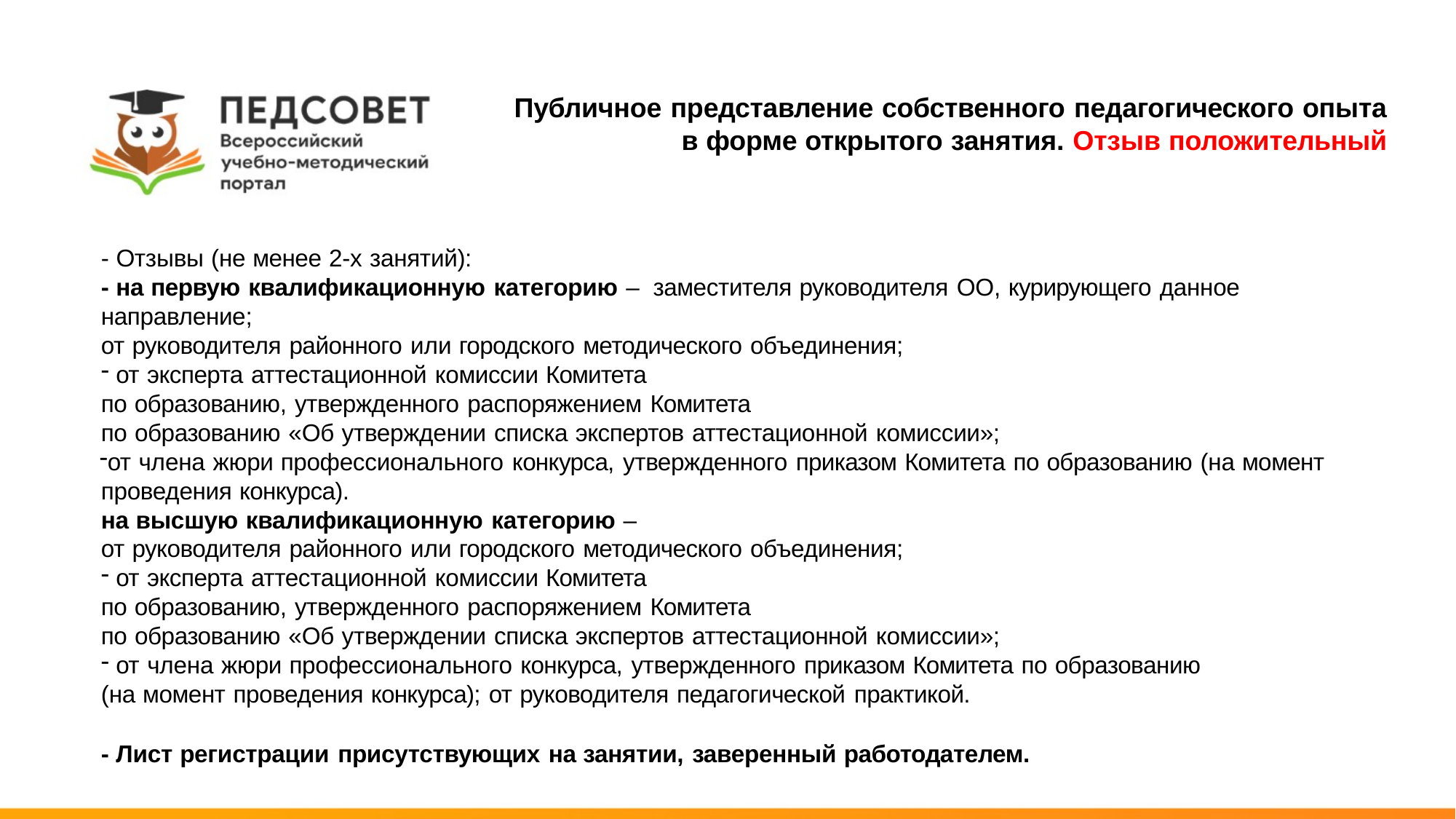

# Публичное представление собственного педагогического опыта
в форме открытого занятия. Отзыв положительный
- Отзывы (не менее 2-х занятий):
- на первую квалификационную категорию – заместителя руководителя ОО, курирующего данное
направление;
от руководителя районного или городского методического объединения;
от эксперта аттестационной комиссии Комитета
по образованию, утвержденного распоряжением Комитета
по образованию «Об утверждении списка экспертов аттестационной комиссии»;
от члена жюри профессионального конкурса, утвержденного приказом Комитета по образованию (на момент  проведения конкурса).
на высшую квалификационную категорию –
от руководителя районного или городского методического объединения;
от эксперта аттестационной комиссии Комитета
по образованию, утвержденного распоряжением Комитета
по образованию «Об утверждении списка экспертов аттестационной комиссии»;
от члена жюри профессионального конкурса, утвержденного приказом Комитета по образованию
(на момент проведения конкурса); от руководителя педагогической практикой.

- Лист регистрации присутствующих на занятии, заверенный работодателем.